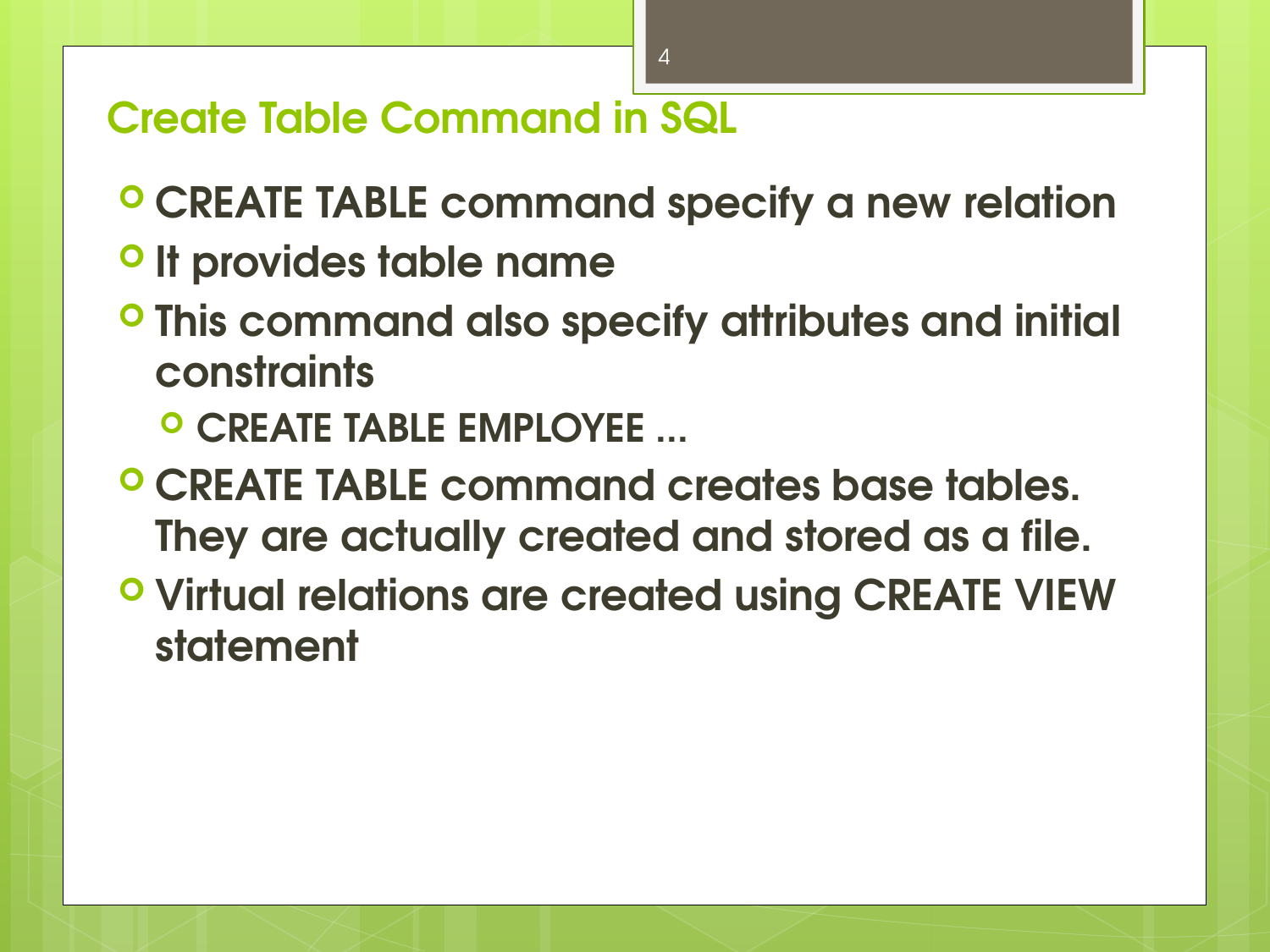

4
# Create Table Command in SQL
CREATE TABLE command specify a new relation
It provides table name
This command also specify attributes and initial constraints
CREATE TABLE EMPLOYEE ...
CREATE TABLE command creates base tables. They are actually created and stored as a file.
Virtual relations are created using CREATE VIEW statement